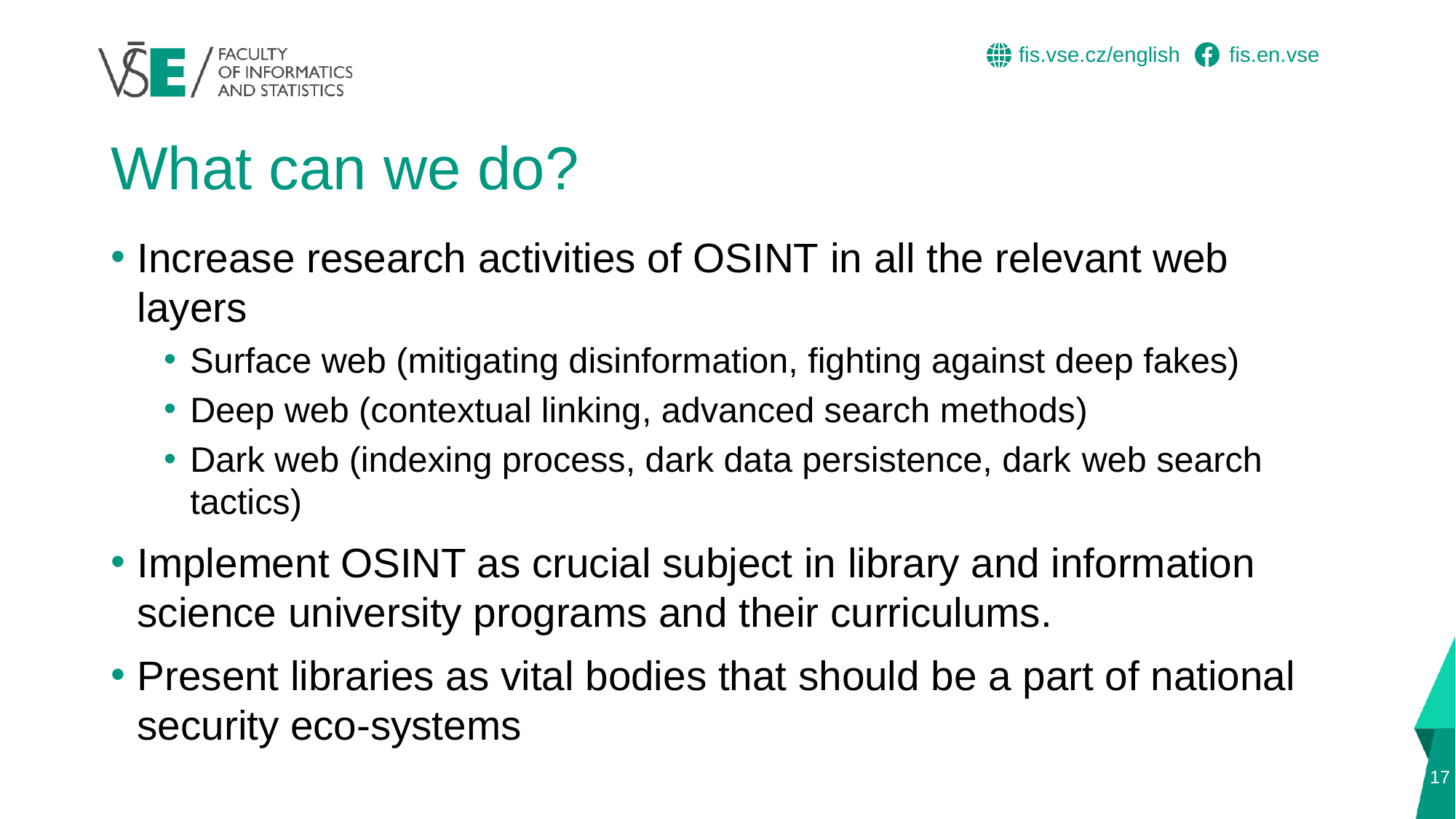

# What can we do?
Increase research activities of OSINT in all the relevant web layers
Surface web (mitigating disinformation, fighting against deep fakes)
Deep web (contextual linking, advanced search methods)
Dark web (indexing process, dark data persistence, dark web search tactics)
Implement OSINT as crucial subject in library and information science university programs and their curriculums.
Present libraries as vital bodies that should be a part of national security eco-systems